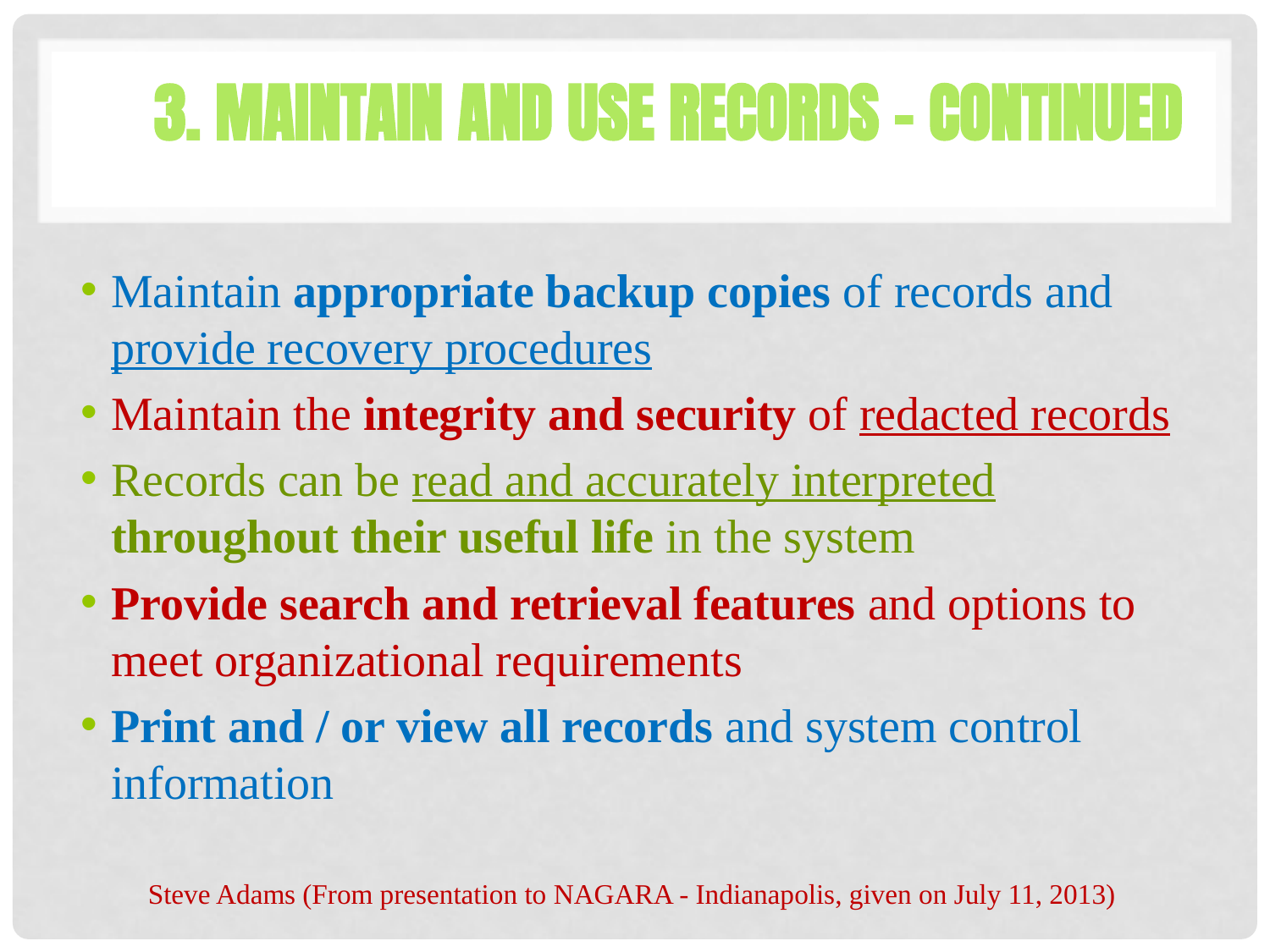

# 3. Maintain and use records - continued
Maintain appropriate backup copies of records and provide recovery procedures
Maintain the integrity and security of redacted records
Records can be read and accurately interpreted throughout their useful life in the system
Provide search and retrieval features and options to meet organizational requirements
Print and / or view all records and system control information

Steve Adams (From presentation to NAGARA - Indianapolis, given on July 11, 2013)